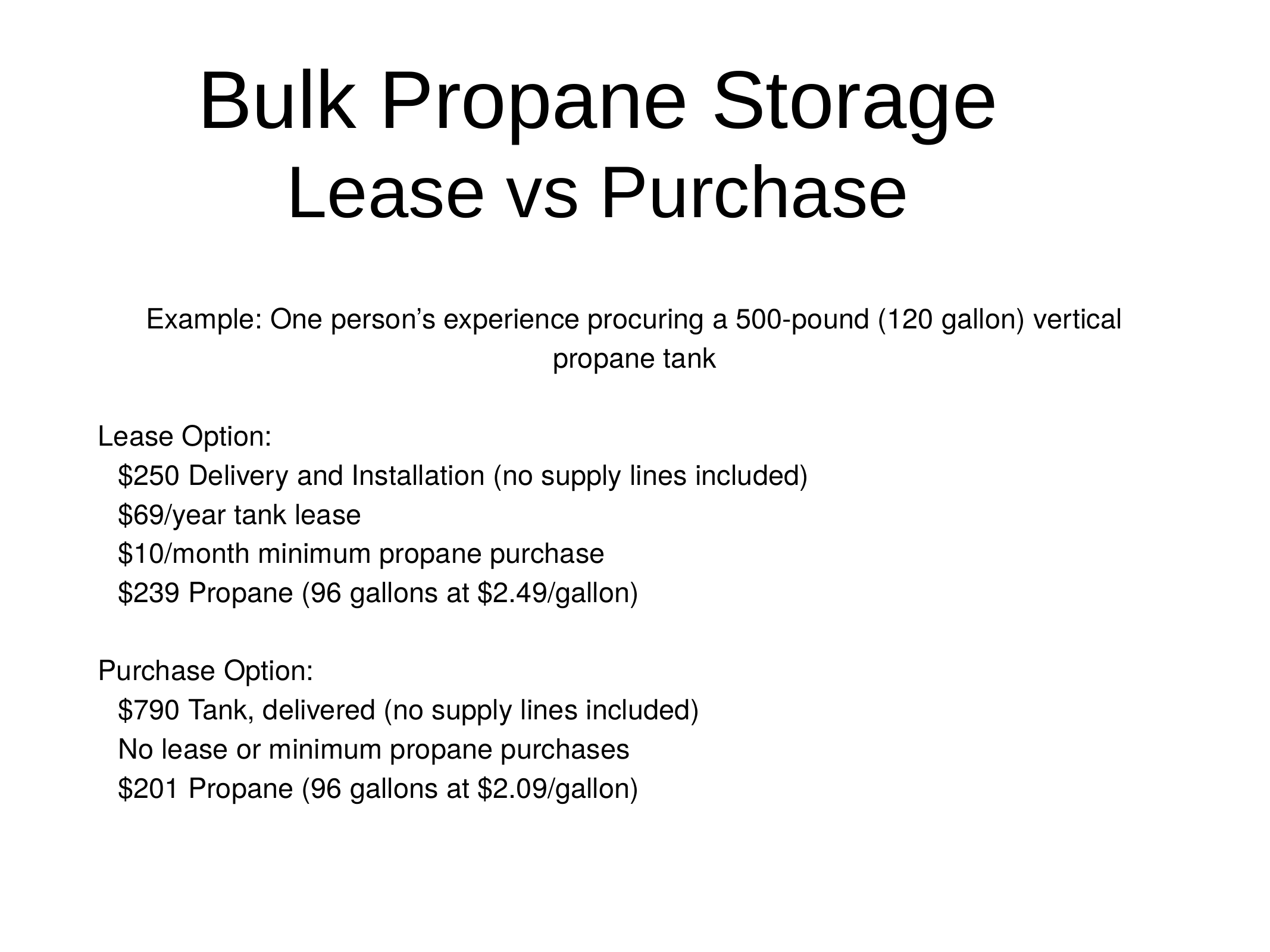

# Bulk Propane Storage
Lease vs Purchase

Example: One person’s experience procuring a 500-pound (120 gallon) vertical propane tank

Lease Option:
$250 Delivery and Installation (no supply lines included)
$69/year tank lease
$10/month minimum propane purchase
$239 Propane (96 gallons at $2.49/gallon)

Purchase Option:
$790 Tank, delivered (no supply lines included)
No lease or minimum propane purchases
$201 Propane (96 gallons at $2.09/gallon)